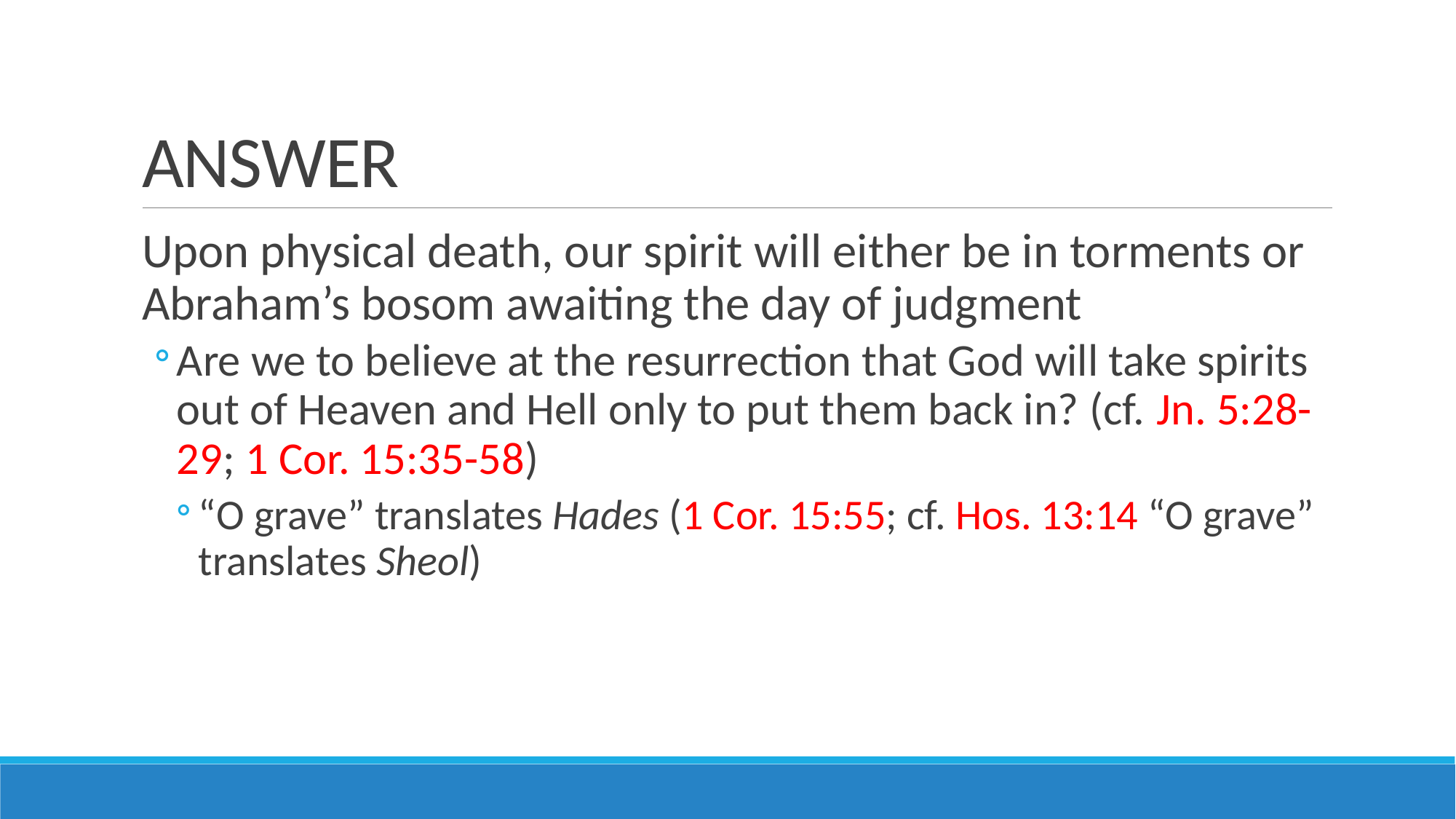

# ANSWER
‌Upon physical death, our spirit will either be in torments or Abraham’s bosom awaiting the day of judgment
‌Are we to believe at the resurrection that God will take spirits out of Heaven and Hell only to put them back in? (cf. Jn. 5:28-29; 1 Cor. 15:35-58)
‌“O grave” translates Hades (1 Cor. 15:55; cf. Hos. 13:14 “O grave” translates Sheol)